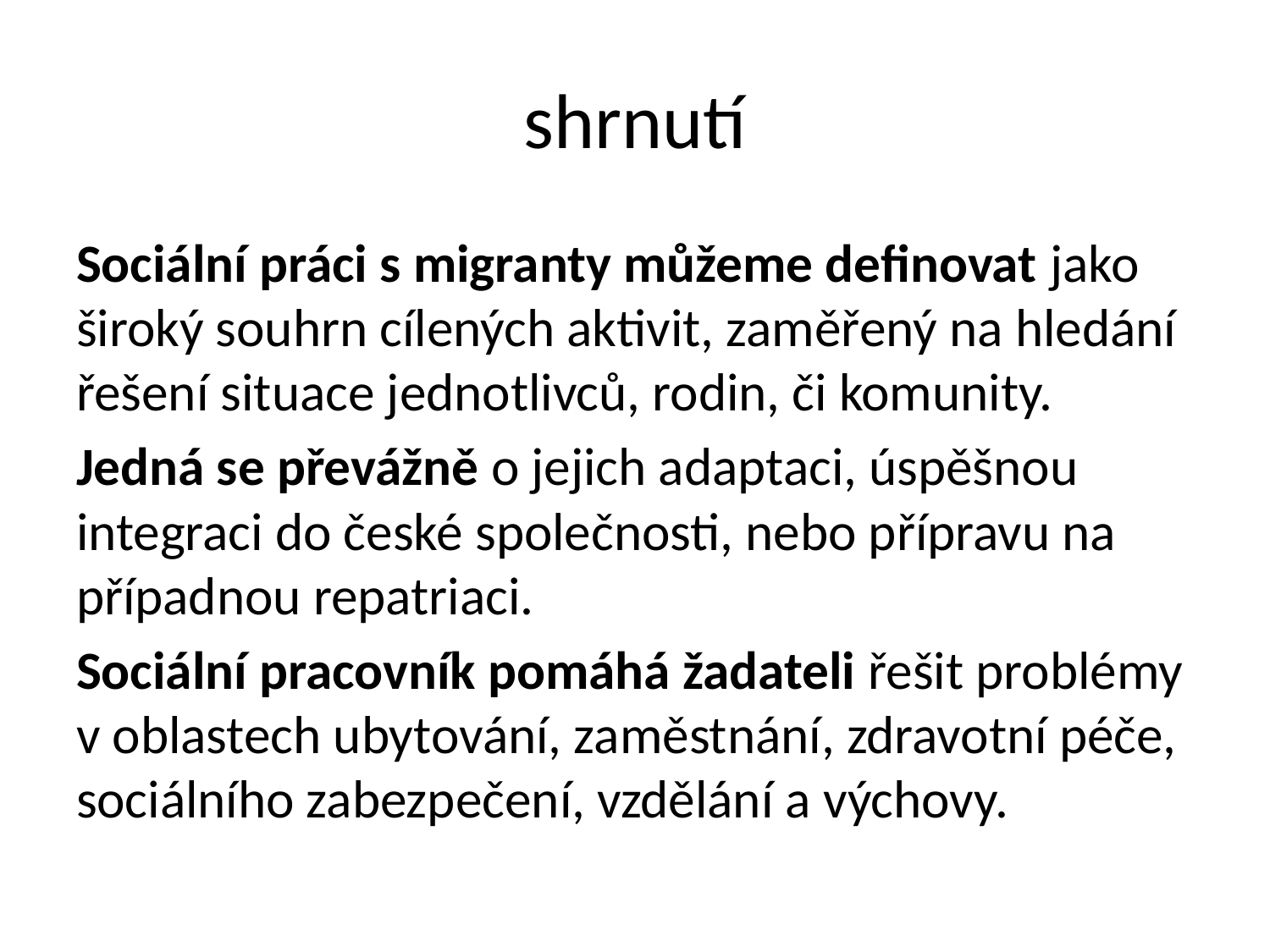

# shrnutí
Sociální práci s migranty můžeme definovat jako široký souhrn cílených aktivit, zaměřený na hledání řešení situace jednotlivců, rodin, či komunity.
Jedná se převážně o jejich adaptaci, úspěšnou integraci do české společnosti, nebo přípravu na případnou repatriaci.
Sociální pracovník pomáhá žadateli řešit problémy v oblastech ubytování, zaměstnání, zdravotní péče, sociálního zabezpečení, vzdělání a výchovy.